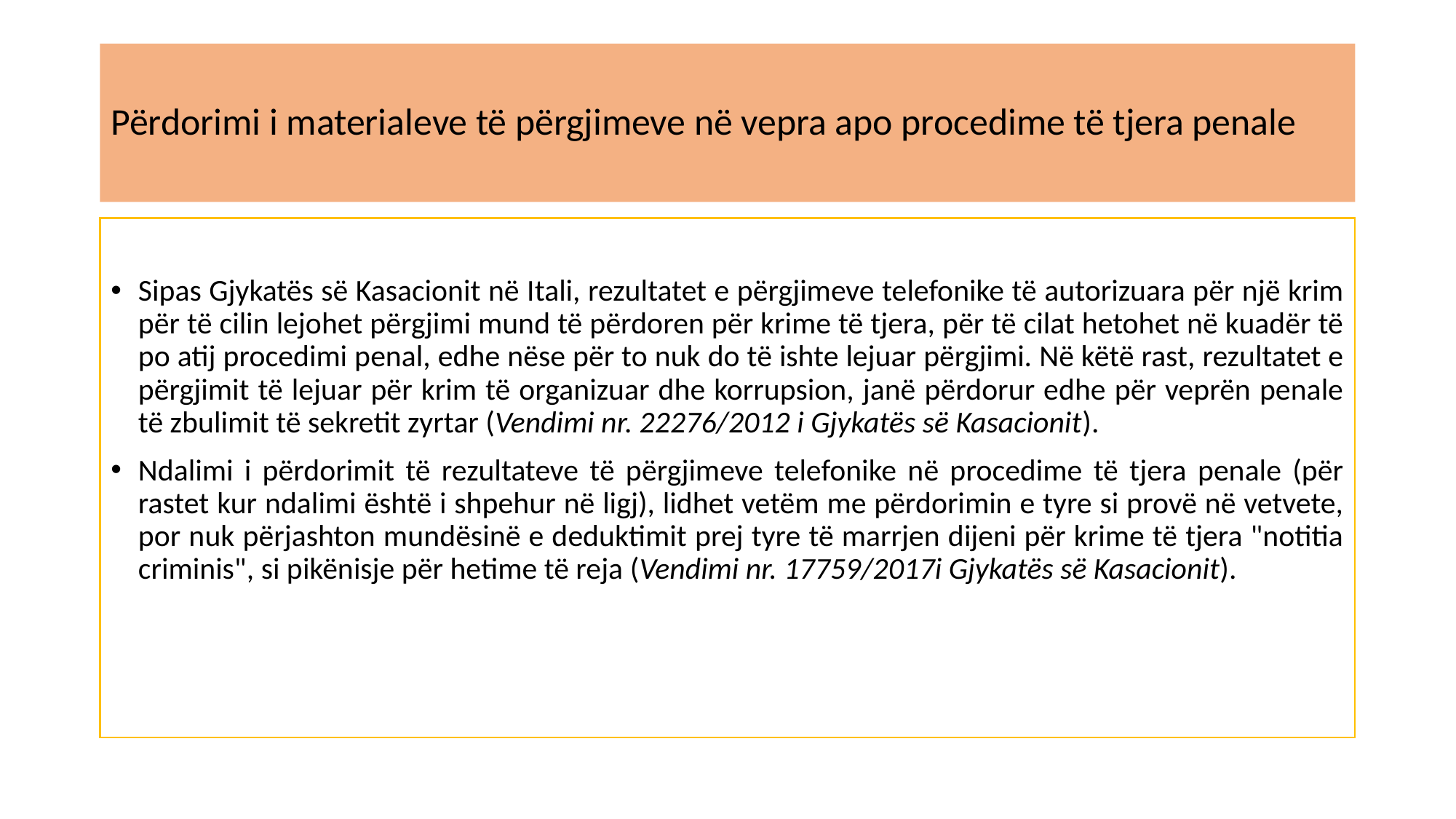

# Përdorimi i materialeve të përgjimeve në vepra apo procedime të tjera penale

Sipas Gjykatës së Kasacionit në Itali, rezultatet e përgjimeve telefonike të autorizuara për një krim për të cilin lejohet përgjimi mund të përdoren për krime të tjera, për të cilat hetohet në kuadër të po atij procedimi penal, edhe nëse për to nuk do të ishte lejuar përgjimi. Në këtë rast, rezultatet e përgjimit të lejuar për krim të organizuar dhe korrupsion, janë përdorur edhe për veprën penale të zbulimit të sekretit zyrtar (Vendimi nr. 22276/2012 i Gjykatës së Kasacionit).
Ndalimi i përdorimit të rezultateve të përgjimeve telefonike në procedime të tjera penale (për rastet kur ndalimi është i shpehur në ligj), lidhet vetëm me përdorimin e tyre si provë në vetvete, por nuk përjashton mundësinë e deduktimit prej tyre të marrjen dijeni për krime të tjera "notitia criminis", si pikënisje për hetime të reja (Vendimi nr. 17759/2017i Gjykatës së Kasacionit).